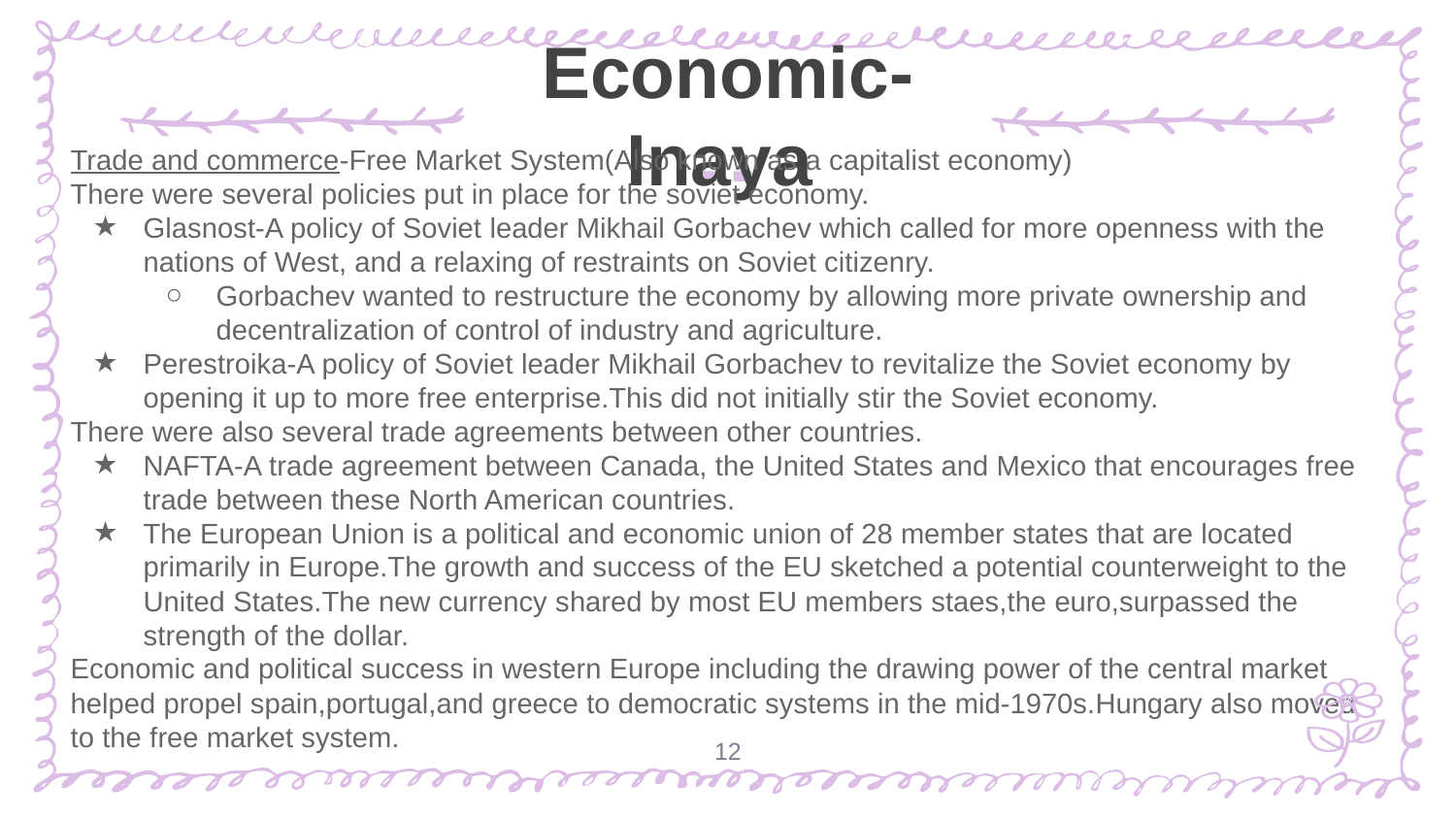

Economic-Inaya

Trade and commerce-Free Market System(Also known as a capitalist economy)
There were several policies put in place for the soviet economy.
Glasnost-A policy of Soviet leader Mikhail Gorbachev which called for more openness with the nations of West, and a relaxing of restraints on Soviet citizenry.
Gorbachev wanted to restructure the economy by allowing more private ownership and decentralization of control of industry and agriculture.
Perestroika-A policy of Soviet leader Mikhail Gorbachev to revitalize the Soviet economy by opening it up to more free enterprise.This did not initially stir the Soviet economy.
There were also several trade agreements between other countries.
NAFTA-A trade agreement between Canada, the United States and Mexico that encourages free trade between these North American countries.
The European Union is a political and economic union of 28 member states that are located primarily in Europe.The growth and success of the EU sketched a potential counterweight to the United States.The new currency shared by most EU members staes,the euro,surpassed the strength of the dollar.
Economic and political success in western Europe including the drawing power of the central market helped propel spain,portugal,and greece to democratic systems in the mid-1970s.Hungary also moved to the free market system.

12